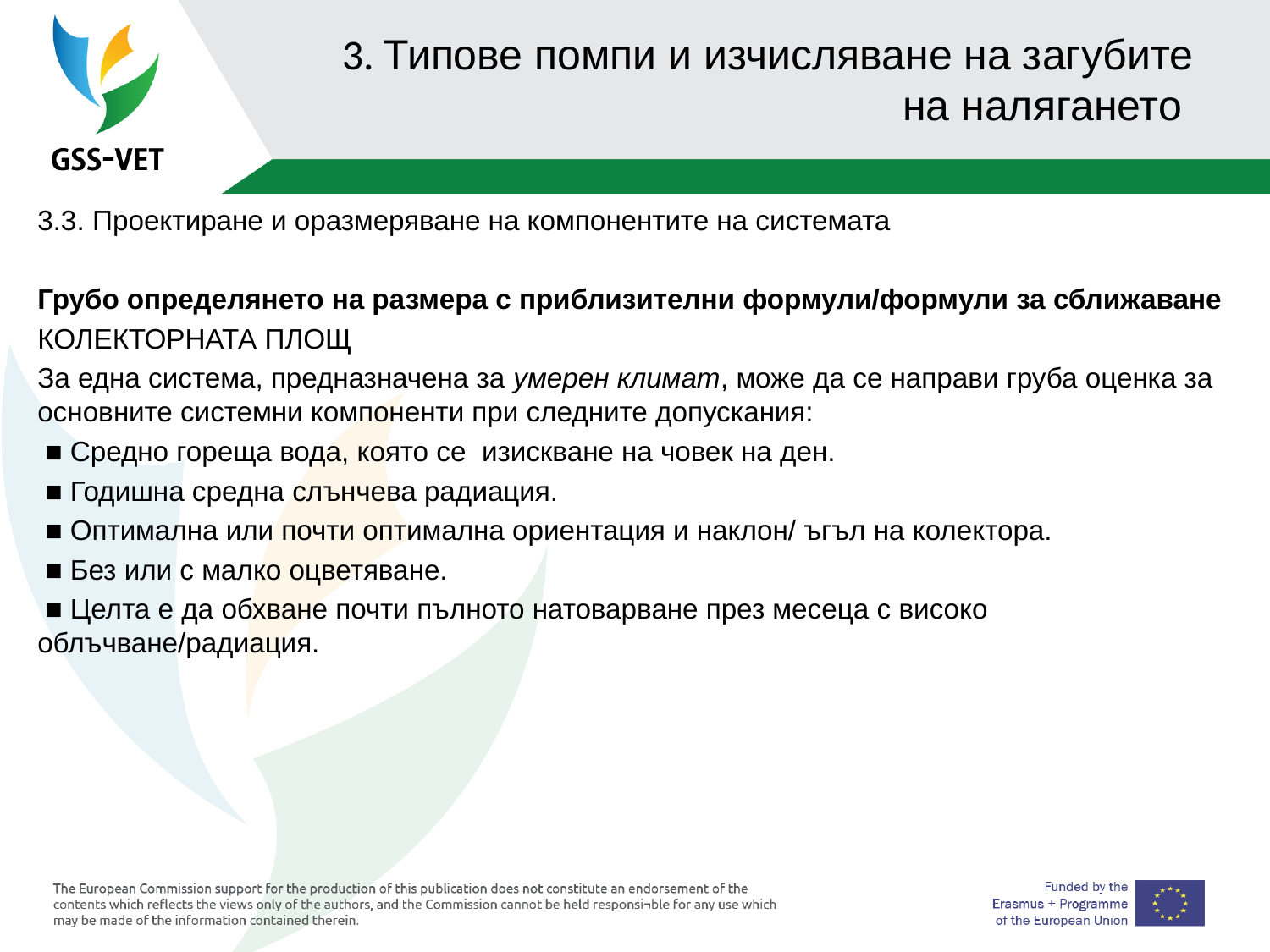

# 3. Типове помпи и изчисляване на загубите на налягането
3.3. Проектиране и оразмеряване на компонентите на системата

Грубо определянето на размера с приблизителни формули/формули за сближаване
КОЛЕКТОРНАТА ПЛОЩ
За една система, предназначена за умерен климат, може да се направи груба оценка за основните системни компоненти при следните допускания:
 ■ Средно гореща вода, която се  изискване на човек на ден.
 ■ Годишна средна слънчева радиация.
 ■ Оптимална или почти оптимална ориентация и наклон/ ъгъл на колектора.
 ■ Без или с малко оцветяване.
 ■ Целта е да обхване почти пълното натоварване през месеца с високо облъчване/радиация.